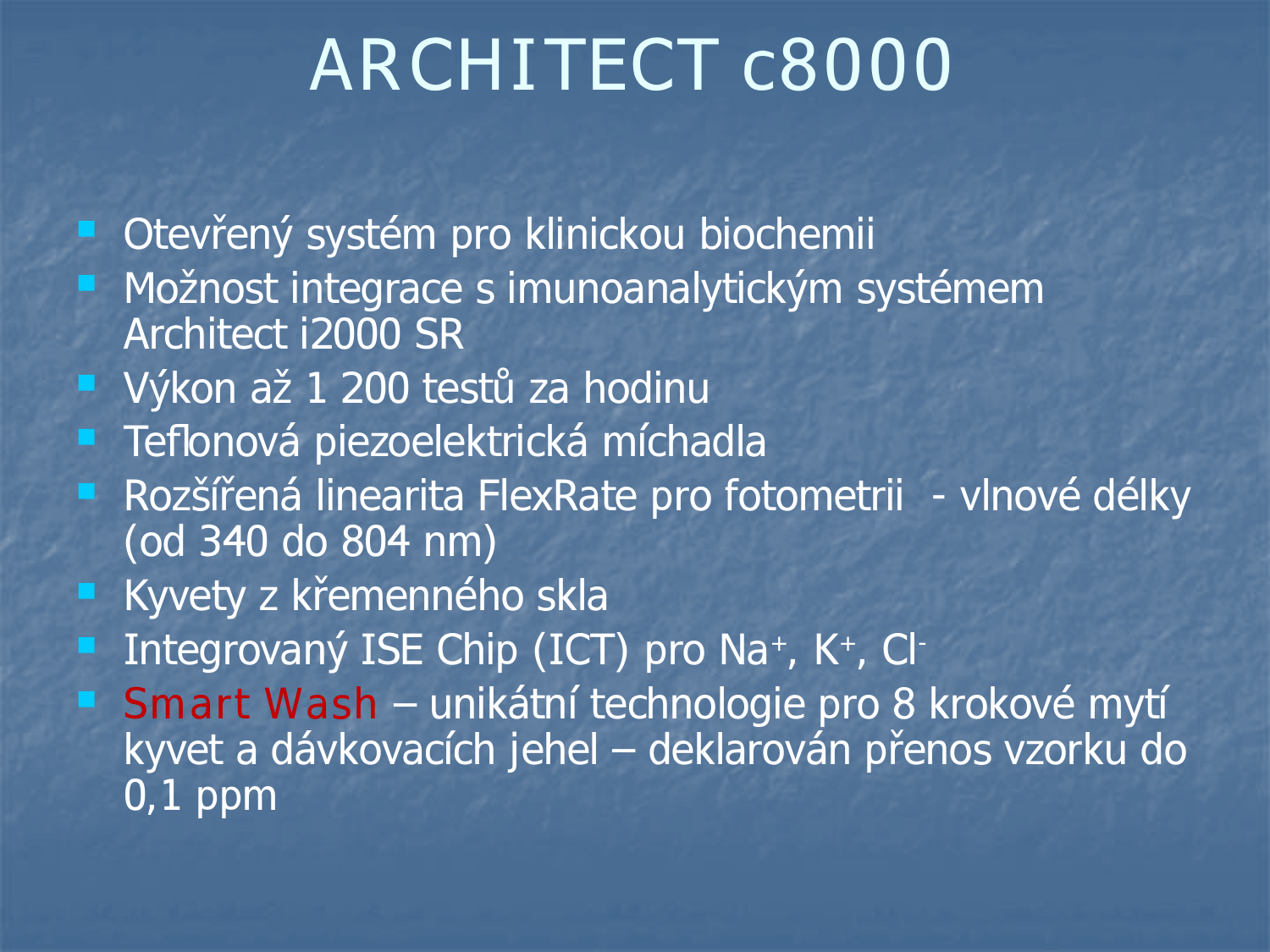

# ARCHITECT c8000
Otevřený systém pro klinickou biochemii
Možnost integrace s imunoanalytickým systémem Architect i2000 SR
Výkon až 1 200 testů za hodinu
Teflonová piezoelektrická míchadla
Rozšířená linearita FlexRate pro fotometrii  - vlnové délky (od 340 do 804 nm)
Kyvety z křemenného skla
Integrovaný ISE Chip (ICT) pro Na+, K+, Cl-
Smart Wash – unikátní technologie pro 8 krokové mytí kyvet a dávkovacích jehel – deklarován přenos vzorku do 0,1 ppm